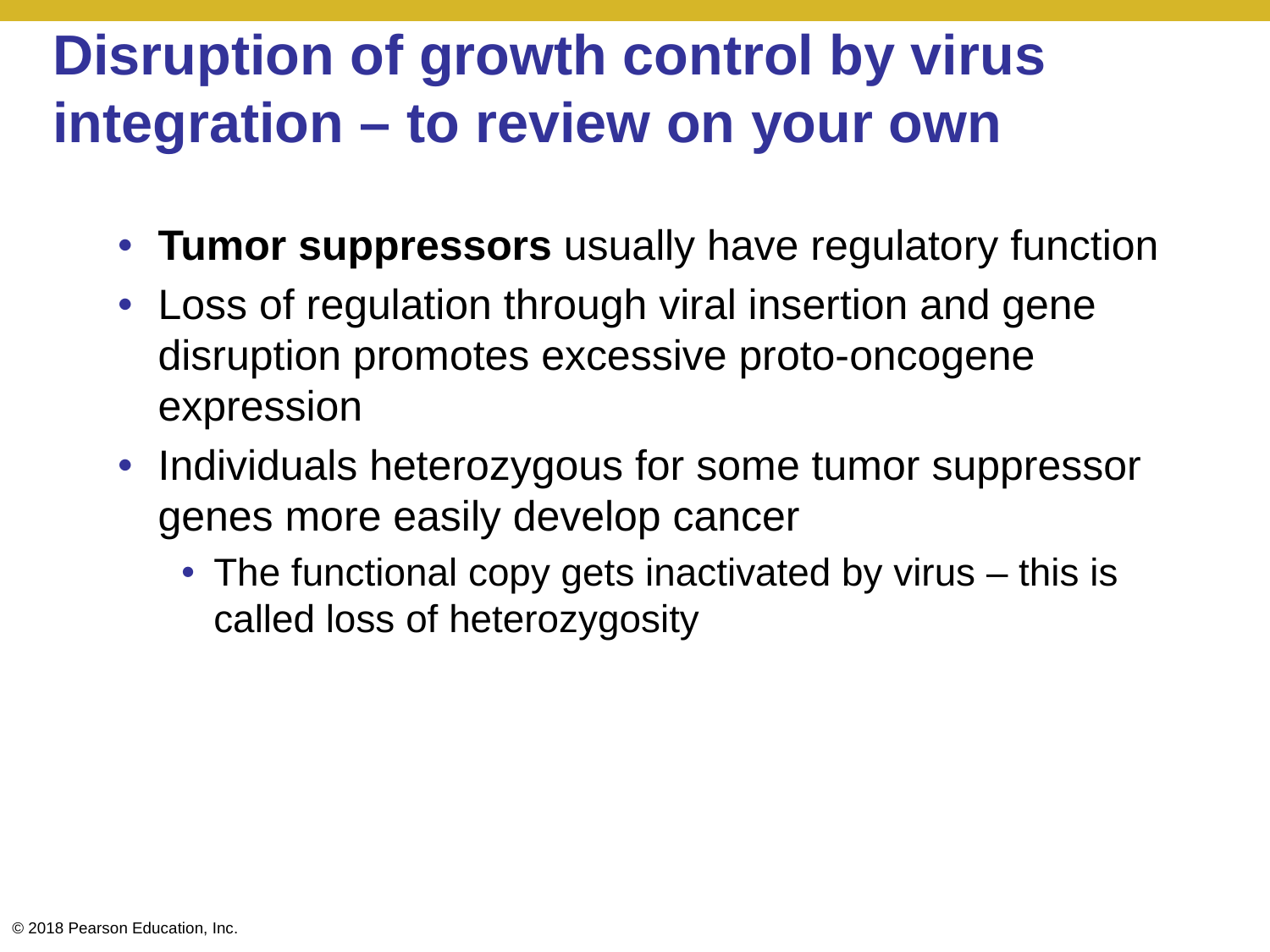

# Disruption of growth control by virus integration – to review on your own
Tumor suppressors usually have regulatory function
Loss of regulation through viral insertion and gene disruption promotes excessive proto-oncogene expression
Individuals heterozygous for some tumor suppressor genes more easily develop cancer
The functional copy gets inactivated by virus – this is called loss of heterozygosity